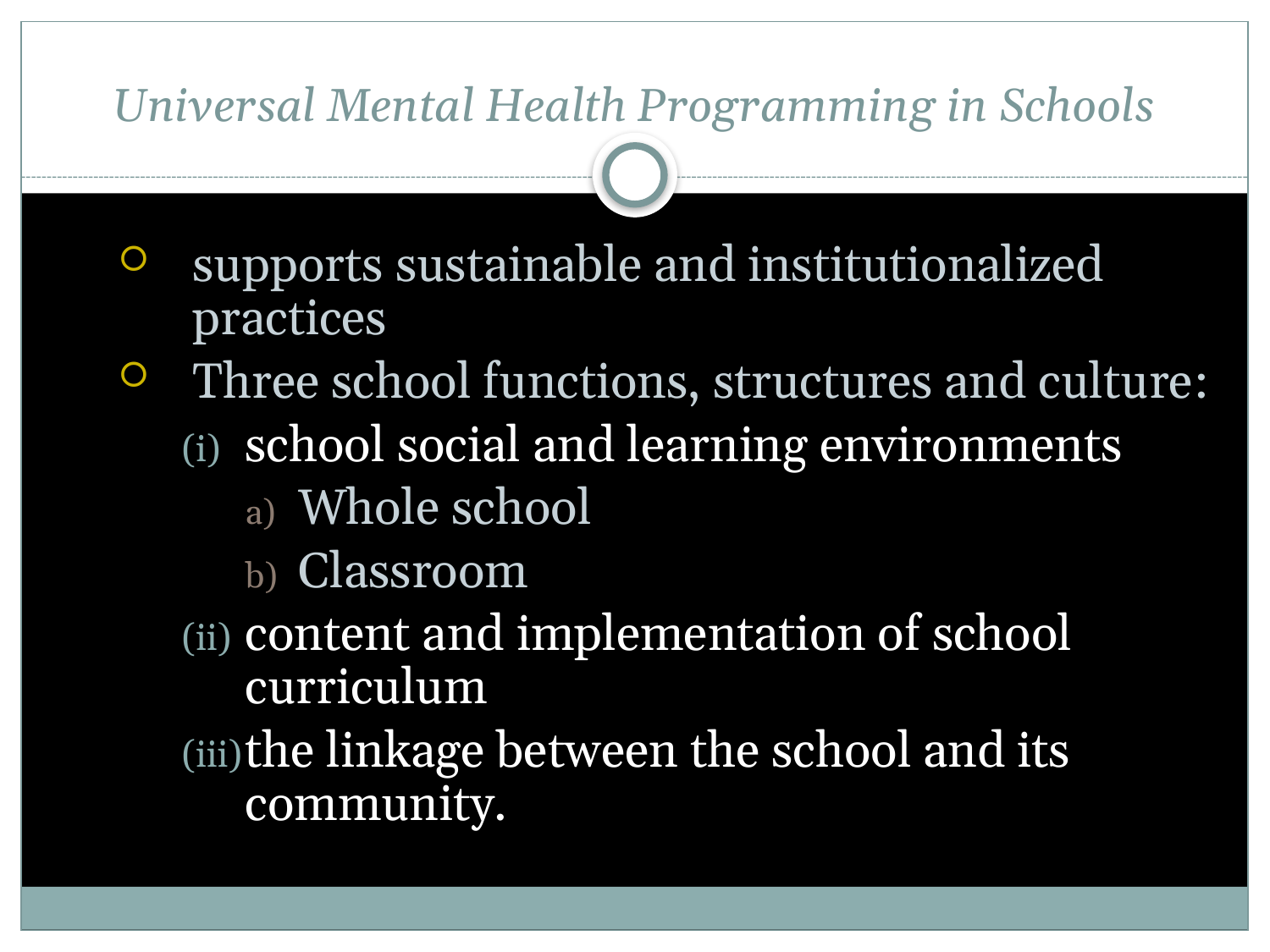

# Universal Mental Health Programming in Schools
supports sustainable and institutionalized practices
Three school functions, structures and culture:
school social and learning environments
Whole school
Classroom
content and implementation of school curriculum
the linkage between the school and its community.